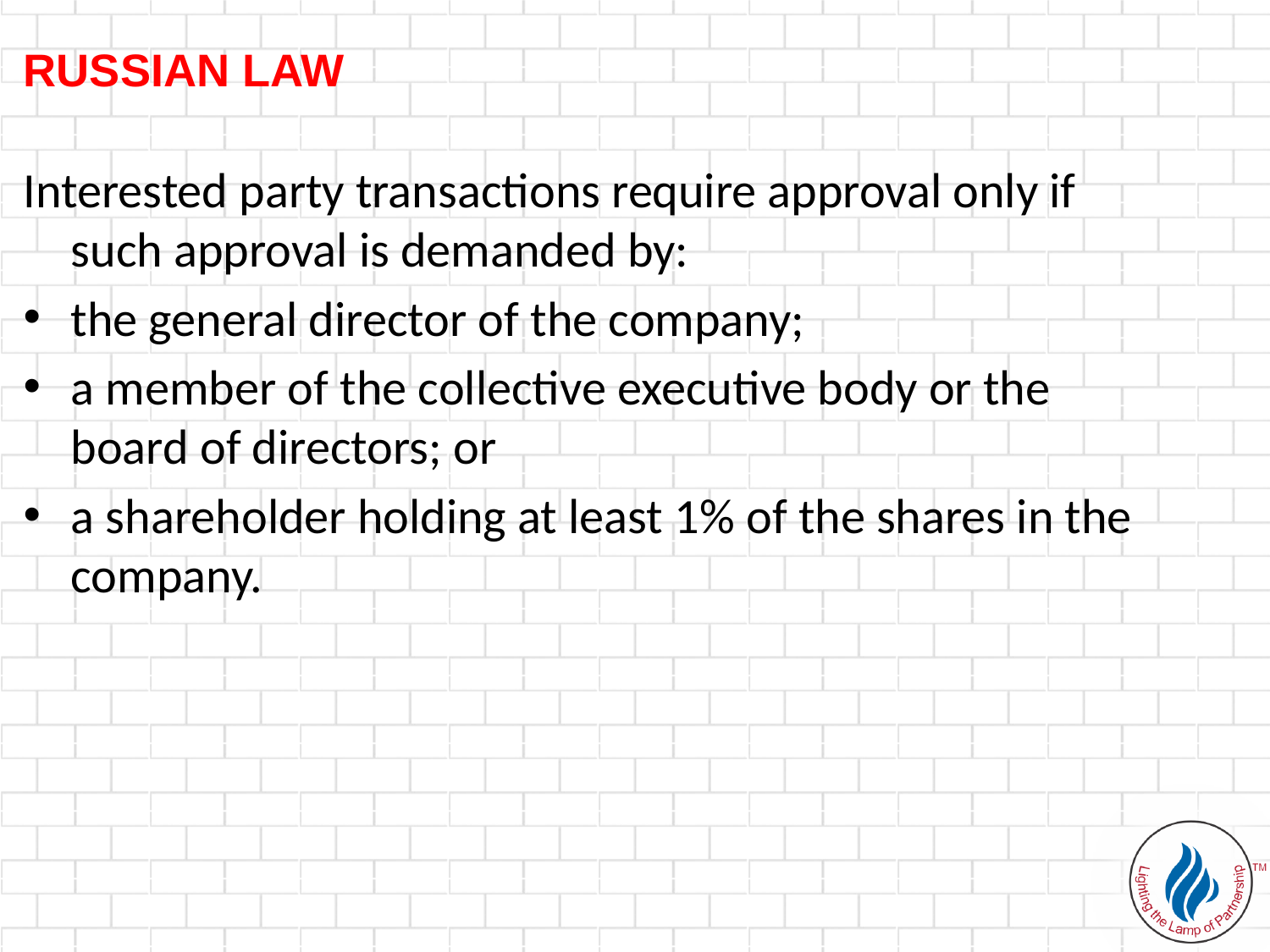

RUSSIAN LAW
Interested party transactions require approval only if such approval is demanded by:
the general director of the company;
a member of the collective executive body or the board of directors; or
a shareholder holding at least 1% of the shares in the company.